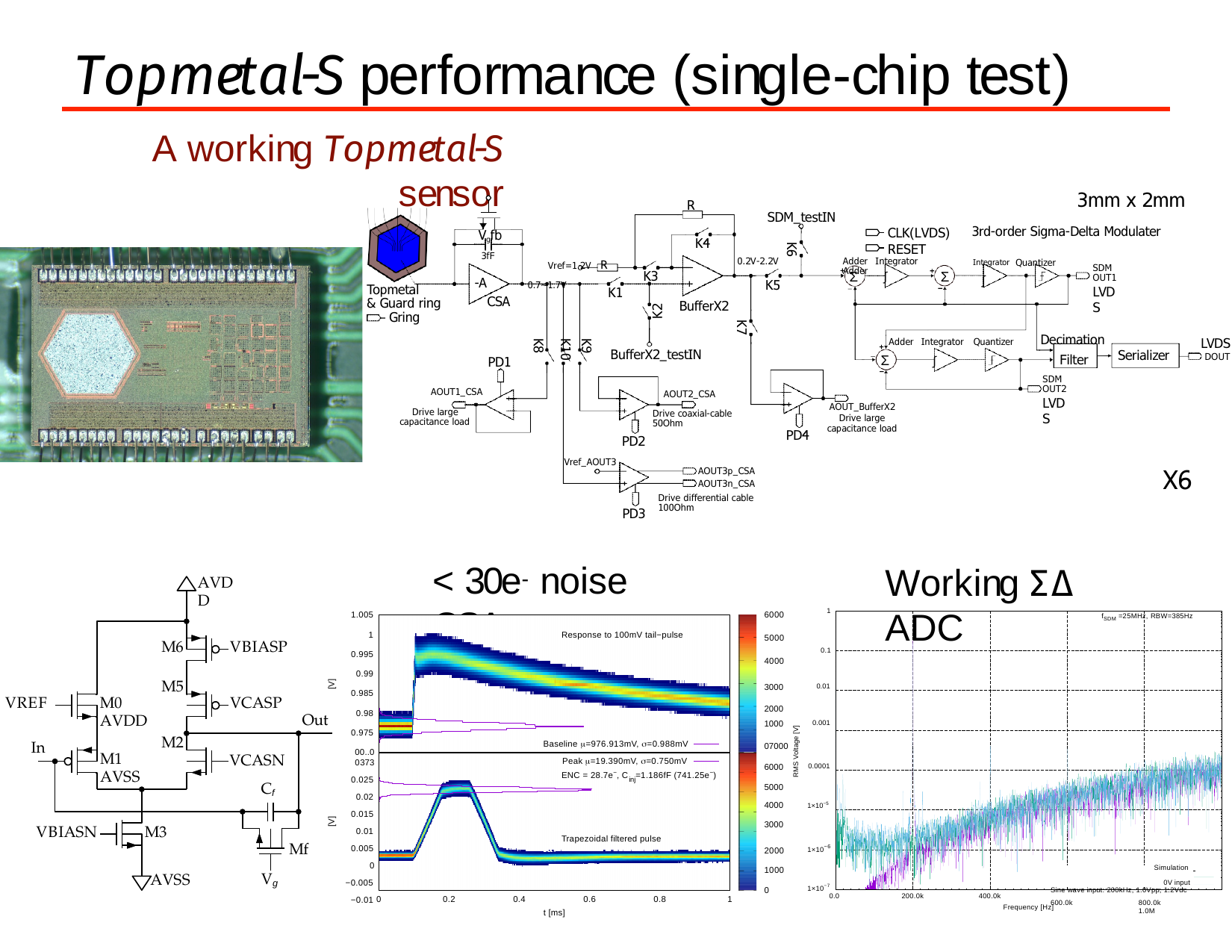

# Topmetal-S performance (single-chip test)

A working Topmetal-S sensor
Vgfb
3mm x 2mm
3rd-order Sigma-Delta Modulater

R

SDM_testIN

CLK(LVDS) RESET
Adder  Integrator    Adder

K4
K6

Vref=1.2V   R
0.7~1.7V
3fF
Integrator  Quantizer
∫
0.2V-2.2V
SDM OUT1
LVDS
K3
Σ	Σ
∫
-A
K5
Topmetal
& Guard ring
Gring
K1
CSA
BufferX2
K2
K7
Decimation Filter
LVDS
DOUT
Adder  Integrator   Quantizer
K8
K9 K10
BufferX2_testIN
Serializer
Σ
∫
PD1
SDM OUT2
LVDS
AOUT1_CSA
AOUT2_CSA
AOUT_BufferX2 Drive large capacitance load
Drive large capacitance load
Drive coaxial-cable 50Ohm
PD4
PD2
Vref_AOUT3
X6
AOUT3p_CSA AOUT3n_CSA
Drive differential cable 100Ohm
PD3
< 30e- noise CSA
Working ΣΔ ADC
AVDD

1
1.005
6000

f       =25MHz, RBW=385Hz

SDM

1
Response to 100mV tail−pulse

5000

M6
VBIASP

0.1

0.995

4000

0.99

[V]
M5

| 3000 2000 | 0.01 |
| --- | --- |
| 1000 | 0.001 |
| 07000 |  |
| 6000 | 0.0001 |
| 5000 |  |
| 4000 | 1×10−5 |
| 3000 |  |

0.985

M0	AVDD
VREF
VCASP

0.98

Out

RMS Voltage [V]

0.975

M2

Baseline μ=976.913mV, σ=0.988mV

In

00..00373
0.025
0.02
0.015
0.01
0.005
0
−0.005
−0.01

M1	AVSS
VCASN
Cf

Peak μ=19.390mV, σ=0.750mV

ENC = 28.7e−, C   =1.186fF (741.25e−)

inj

[V]

VBIASN
M3

Trapezoidal filtered pulse

Mf

−6

2000

1×10

Simulation   	 0V input
Sine wave input: 200kHz, 1.0Vpp, 1.2Vdc
600.0k	800.0k	1.0M

1000

Vg

AVSS

1×10−7

0

0.0
200.0k
400.0k
0
0.2
0.4
0.6
0.8
1
Frequency [Hz]
t [ms]